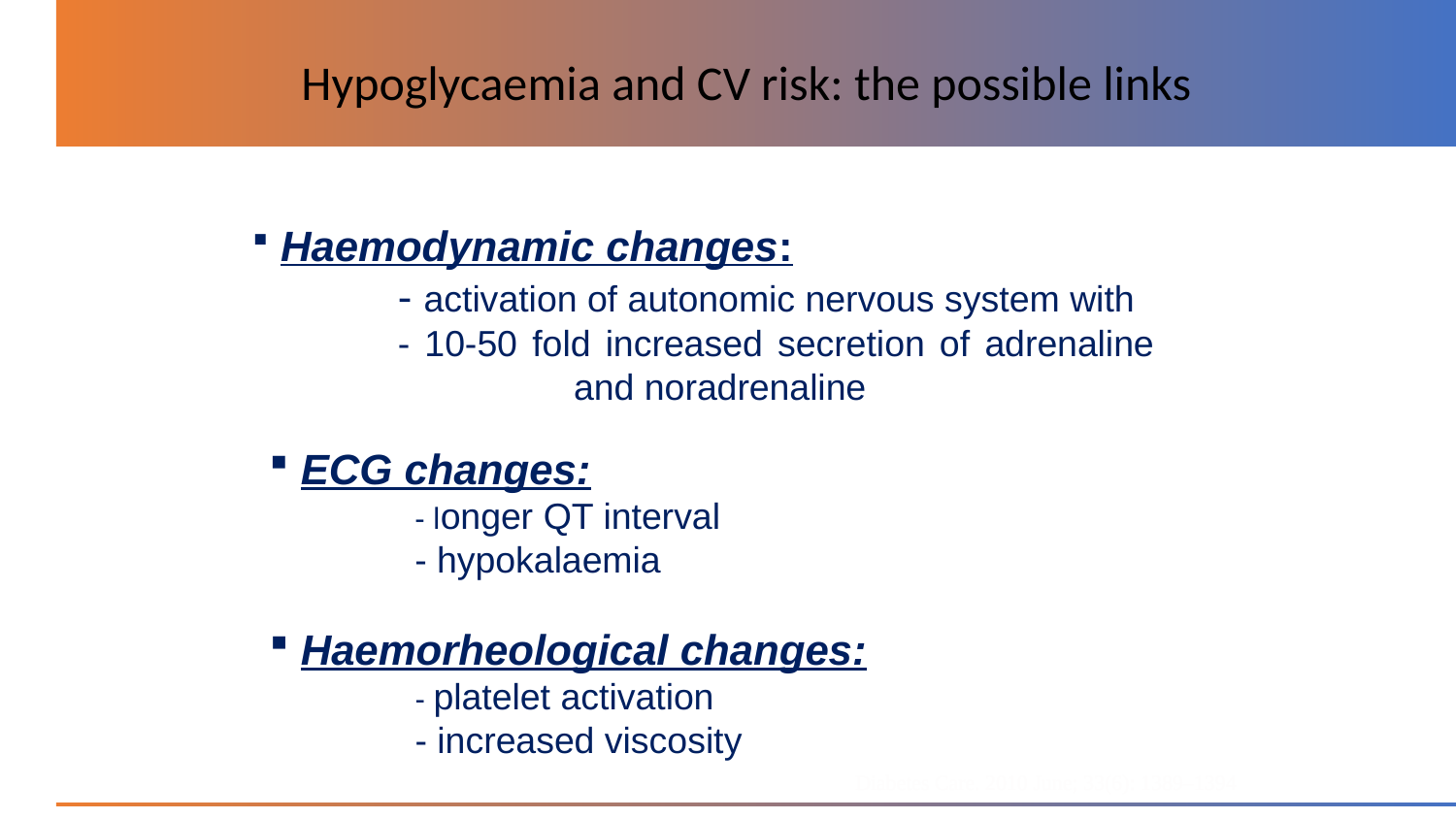

# Hypoglycaemia and CV risk: the possible links

 Haemodynamic changes:
	- activation of autonomic nervous system with
	- 10-50 fold increased secretion of adrenaline 	       	   and noradrenaline
 ECG changes:
	- longer QT interval
	- hypokalaemia
 Haemorheological changes:
	- platelet activation
	- increased viscosity
Diabetes Care. 2010 June; 33(6): 1389–1394